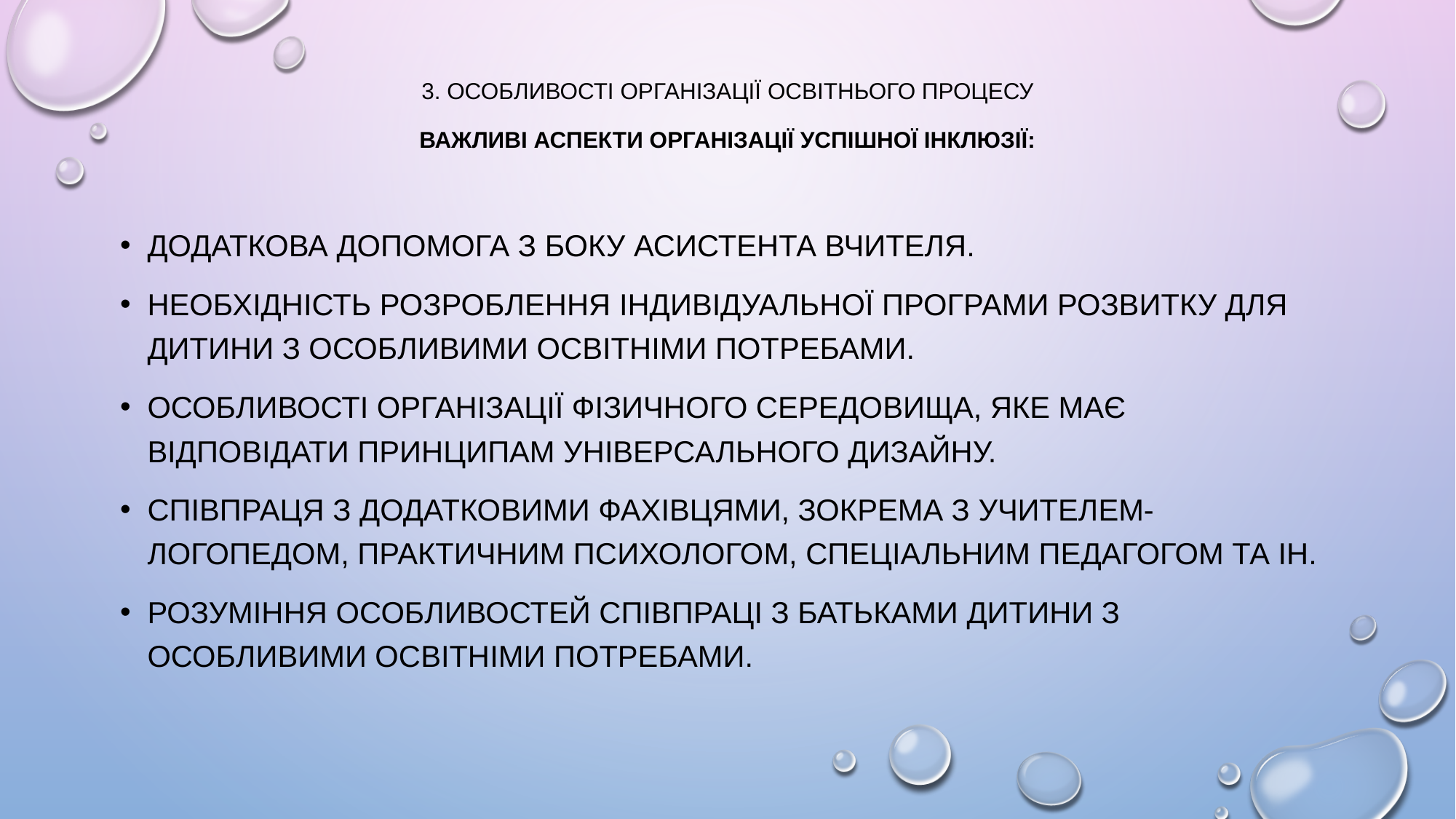

# 3. Особливості організації освітнього процесу важливі аспекти організації успішної інклюзії:
Додаткова допомога з боку асистента вчителя.
Необхідність розроблення індивідуальної програми розвитку для дитини з особливими освітніми потребами.
Особливості організації фізичного середовища, яке має відповідати принципам універсального дизайну.
Співпраця з додатковими фахівцями, зокрема з учителем-логопедом, практичним психологом, спеціальним педагогом та ін.
Розуміння особливостей співпраці з батьками дитини з особливими освітніми потребами.